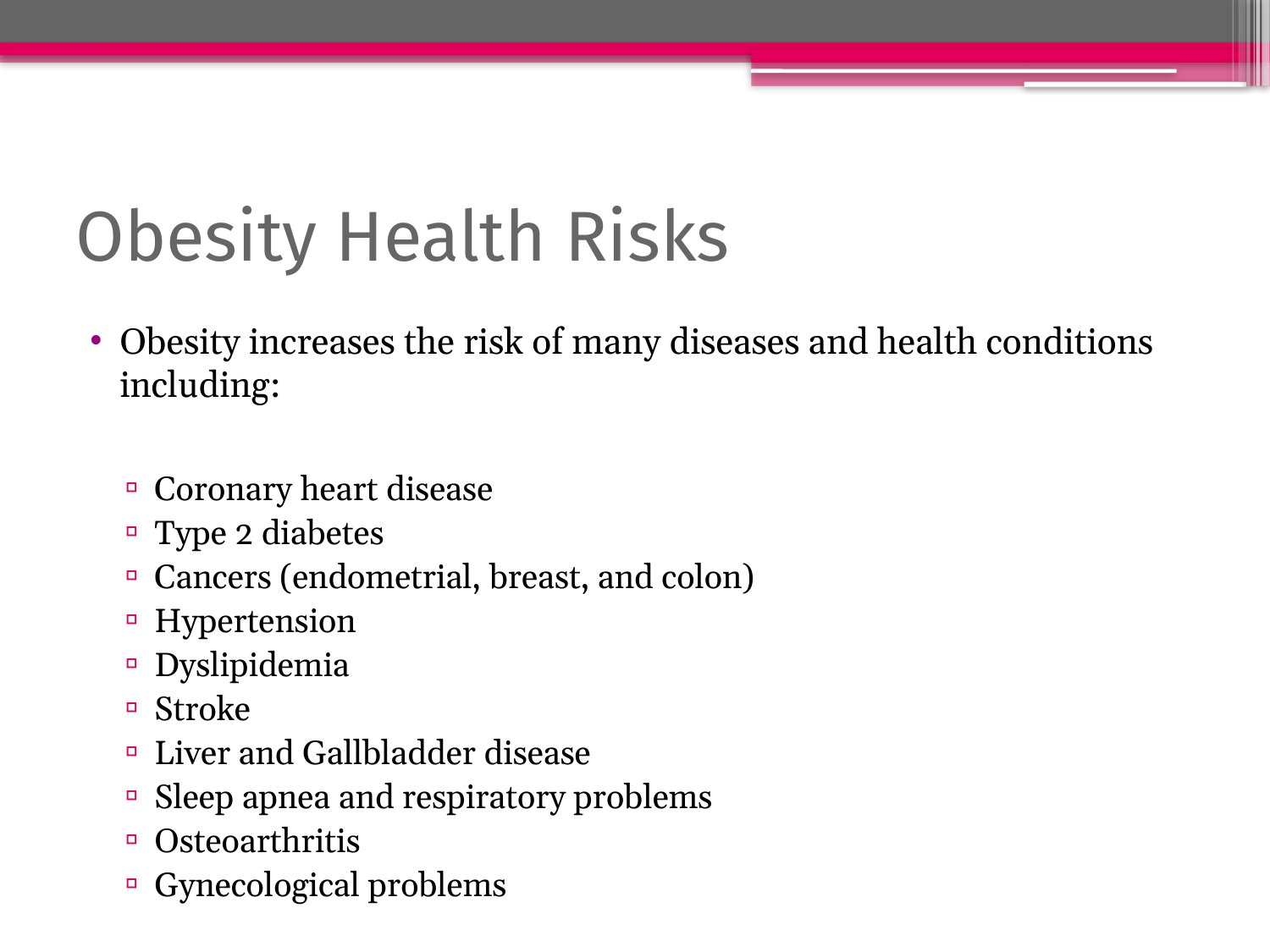

# Obesity Health Risks
Obesity increases the risk of many diseases and health conditions including:

Coronary heart disease
Type 2 diabetes
Cancers (endometrial, breast, and colon)
Hypertension
Dyslipidemia
Stroke
Liver and Gallbladder disease
Sleep apnea and respiratory problems
Osteoarthritis
Gynecological problems